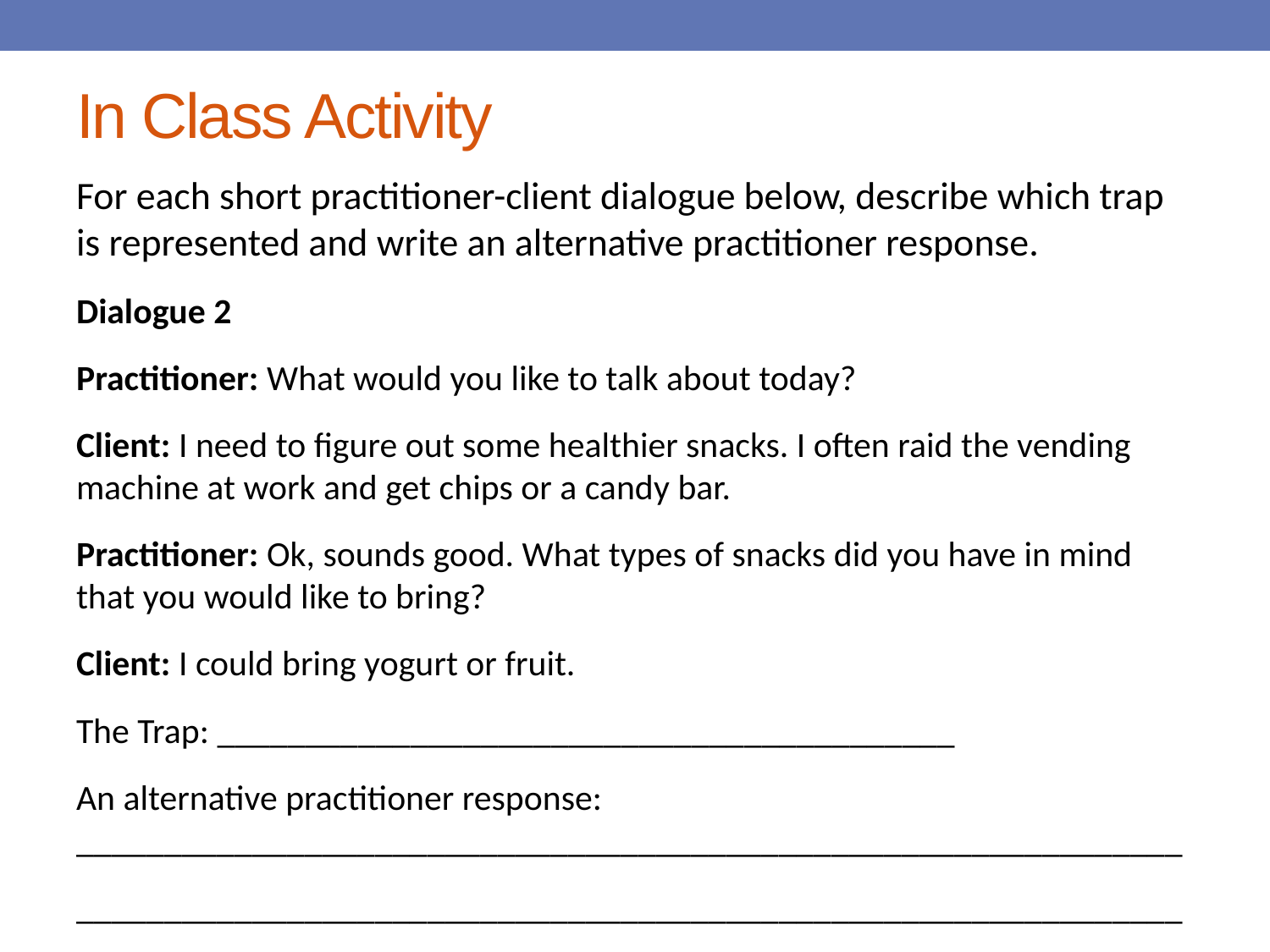

# In Class Activity
For each short practitioner-client dialogue below, describe which trap is represented and write an alternative practitioner response.
Dialogue 2
Practitioner: What would you like to talk about today?
Client: I need to figure out some healthier snacks. I often raid the vending machine at work and get chips or a candy bar.
Practitioner: Ok, sounds good. What types of snacks did you have in mind that you would like to bring?
Client: I could bring yogurt or fruit.
The Trap: __________________________________________
An alternative practitioner response: _______________________________________________________________
_______________________________________________________________